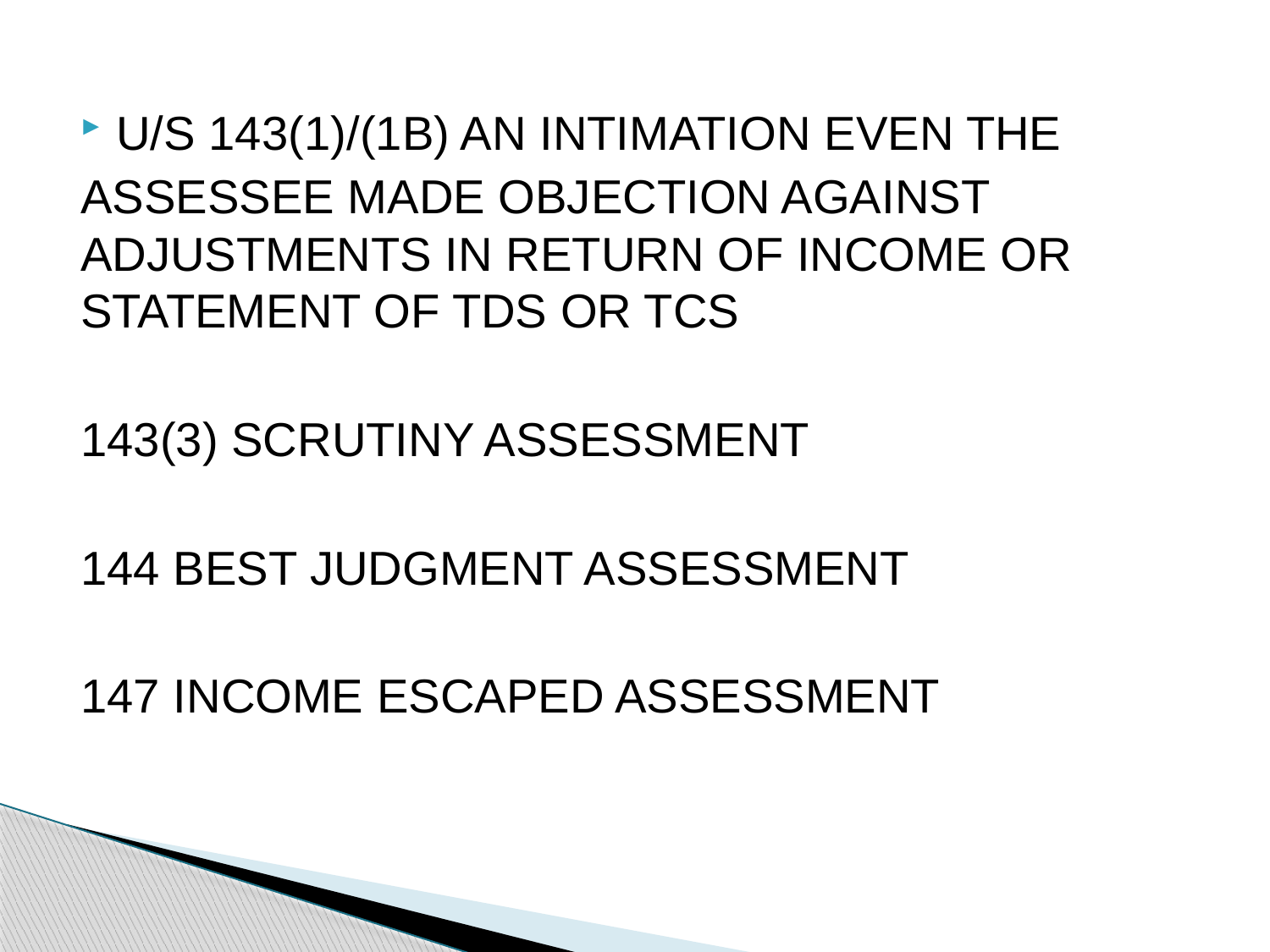

U/S 143(1)/(1B) AN INTIMATION EVEN THE
ASSESSEE MADE OBJECTION AGAINST ADJUSTMENTS IN RETURN OF INCOME OR STATEMENT OF TDS OR TCS

143(3) SCRUTINY ASSESSMENT

144 BEST JUDGMENT ASSESSMENT

147 INCOME ESCAPED ASSESSMENT